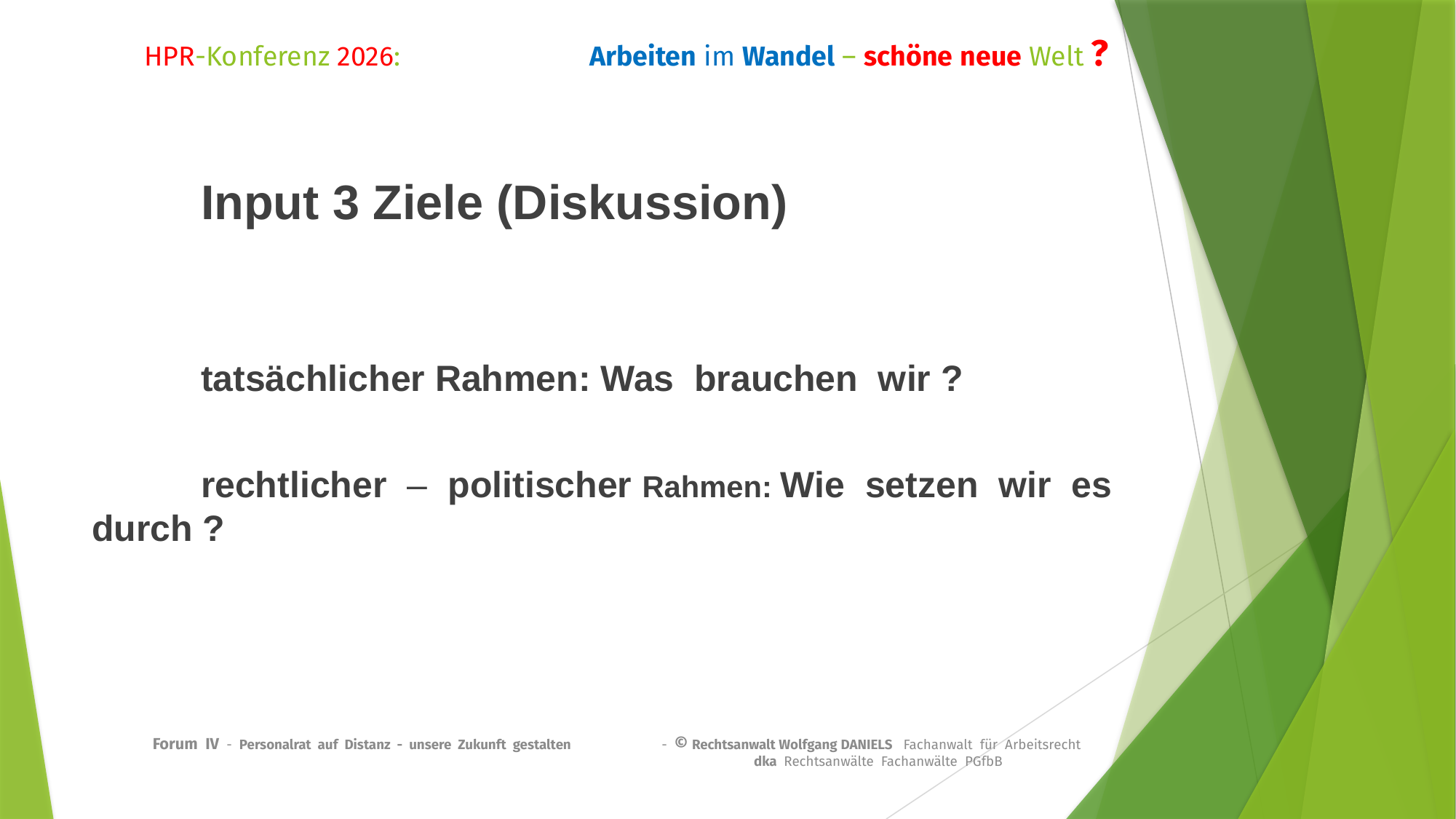

# HPR-Konferenz 2026:                          Arbeiten im Wandel – schöne neue Welt ?

	Input 3 Ziele (Diskussion)

	tatsächlicher Rahmen: Was  brauchen  wir ?

	rechtlicher  –  politischer Rahmen: Wie  setzen  wir  es  durch ?

Forum  IV  -  Personalrat  auf  Distanz  -  unsere  Zukunft  gestalten                         -  © Rechtsanwalt Wolfgang DANIELS   Fachanwalt  für  Arbeitsrecht
                                                                                                                                                                                      dka  Rechtsanwälte  Fachanwälte  PGfbB